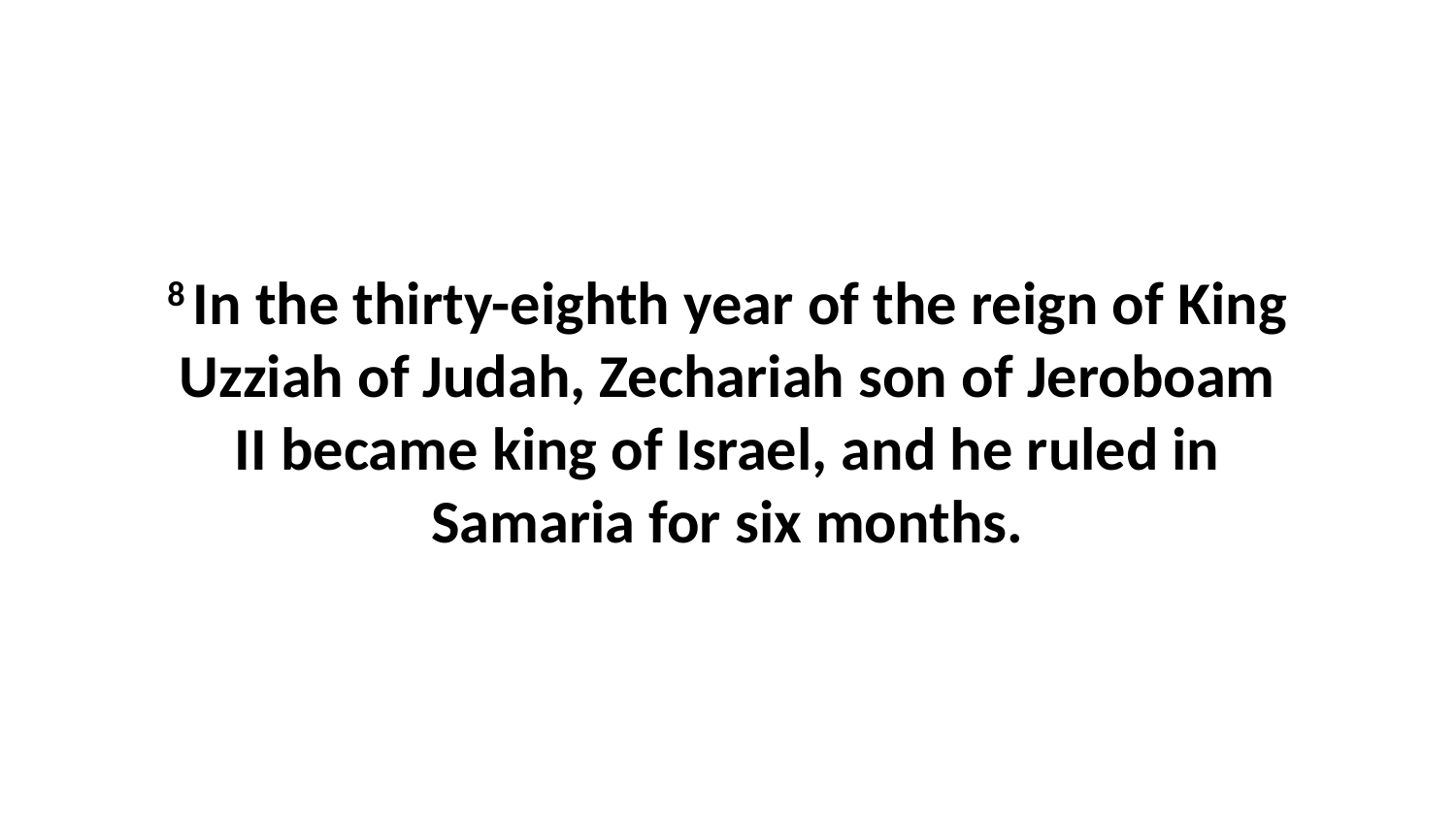

8 In the thirty-eighth year of the reign of King Uzziah of Judah, Zechariah son of Jeroboam II became king of Israel, and he ruled in Samaria for six months.